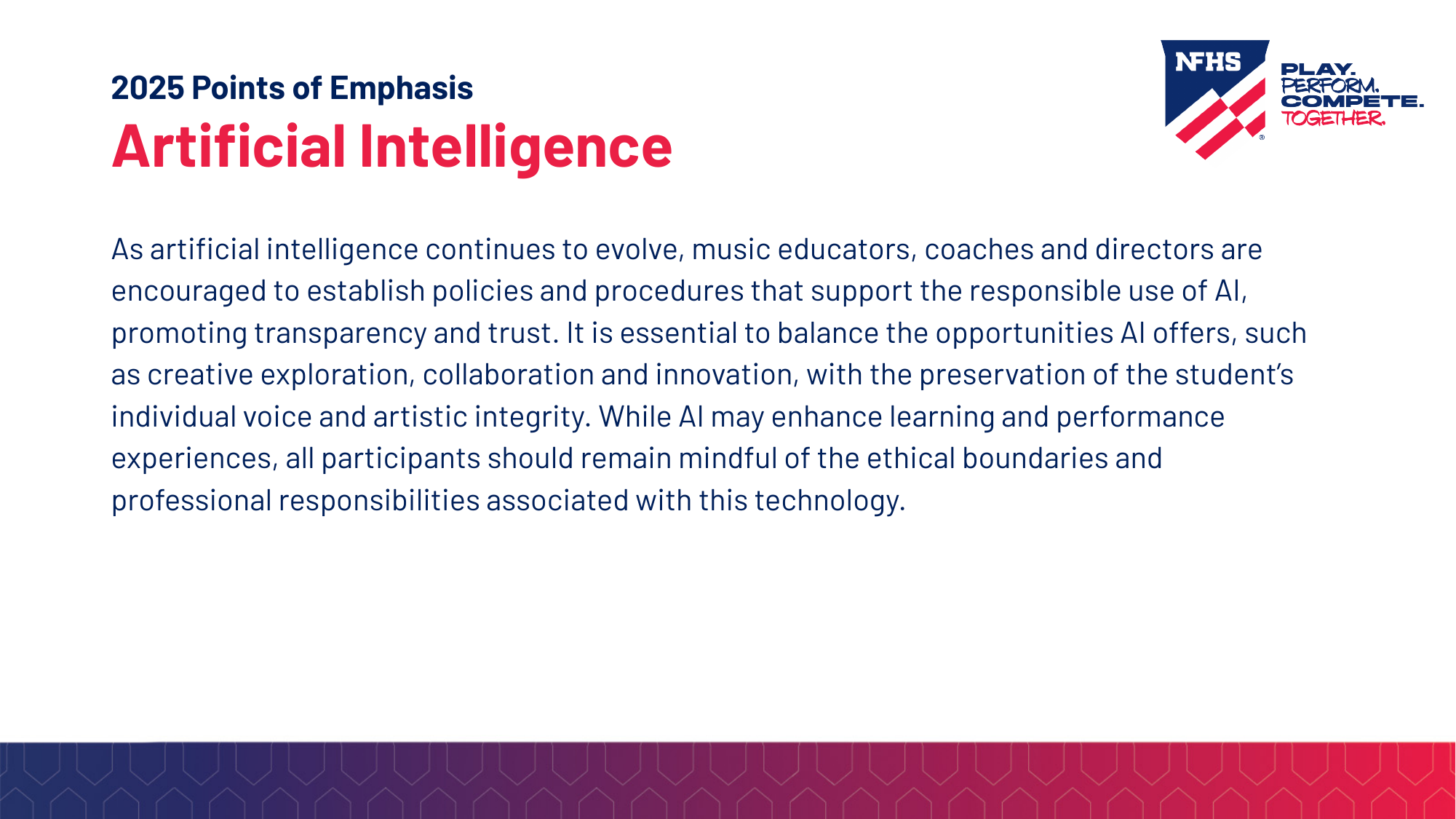

# 2025 Points of Emphasis Artificial Intelligence
As artificial intelligence continues to evolve, music educators, coaches and directors are encouraged to establish policies and procedures that support the responsible use of AI, promoting transparency and trust. It is essential to balance the opportunities AI offers, such as creative exploration, collaboration and innovation, with the preservation of the student’s individual voice and artistic integrity. While AI may enhance learning and performance experiences, all participants should remain mindful of the ethical boundaries and professional responsibilities associated with this technology.